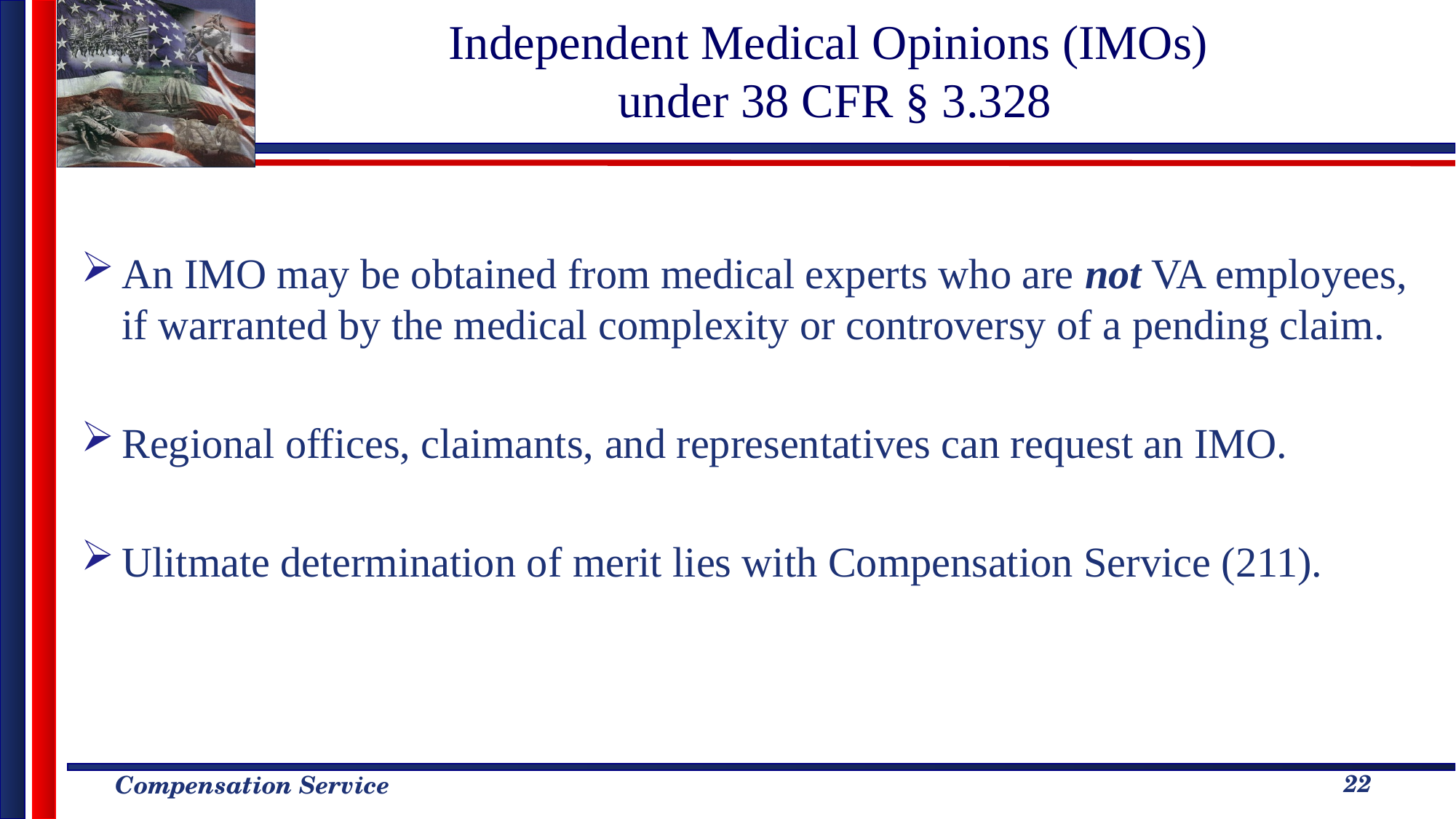

# Independent Medical Opinions (IMOs) under 38 CFR § 3.328

An IMO may be obtained from medical experts who are not VA employees, if warranted by the medical complexity or controversy of a pending claim.

Regional offices, claimants, and representatives can request an IMO.

Ulitmate determination of merit lies with Compensation Service (211).

22